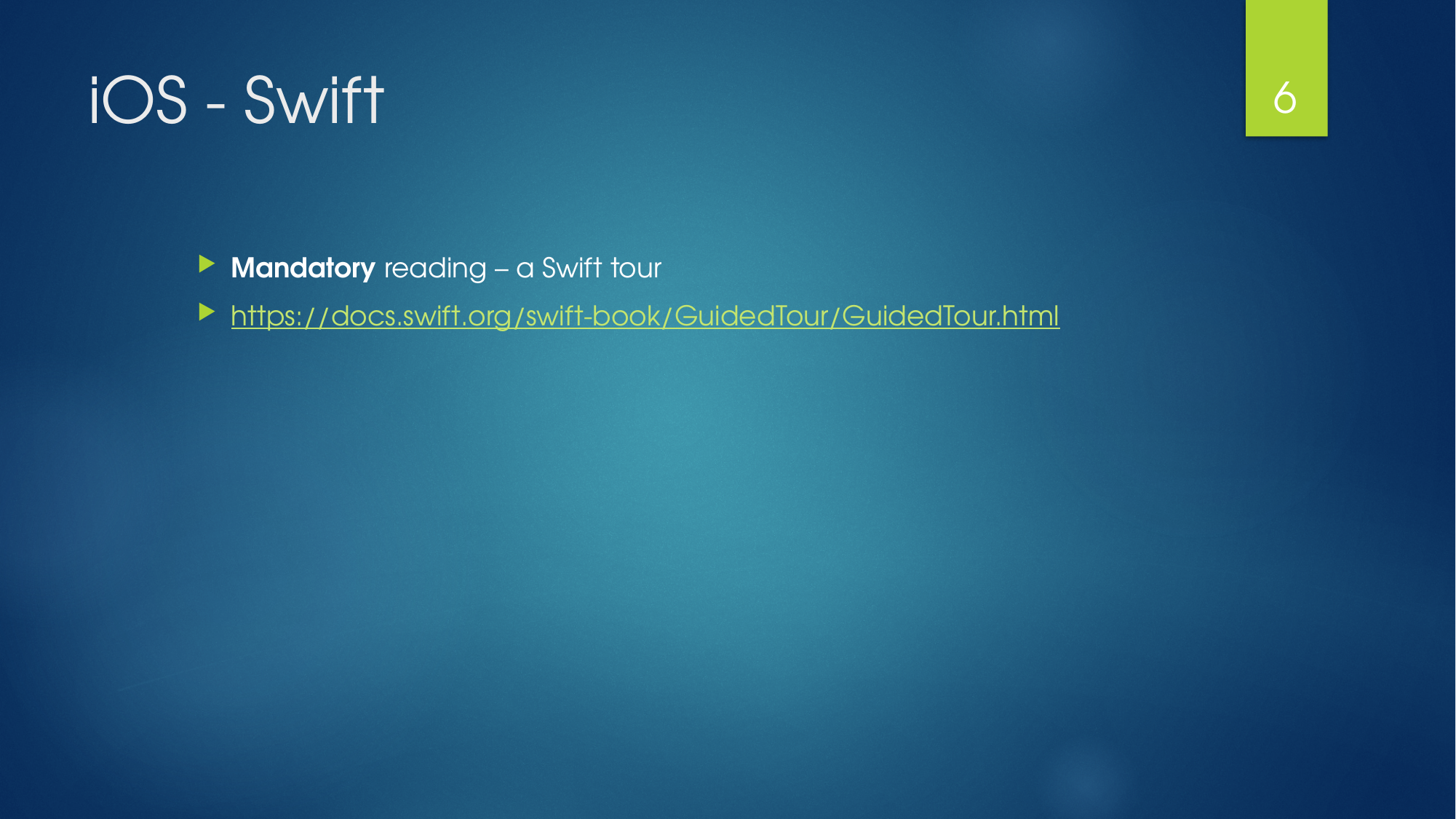

6
# iOS - Swift
Mandatory reading – a Swift tour
https://docs.swift.org/swift-book/GuidedTour/GuidedTour.html